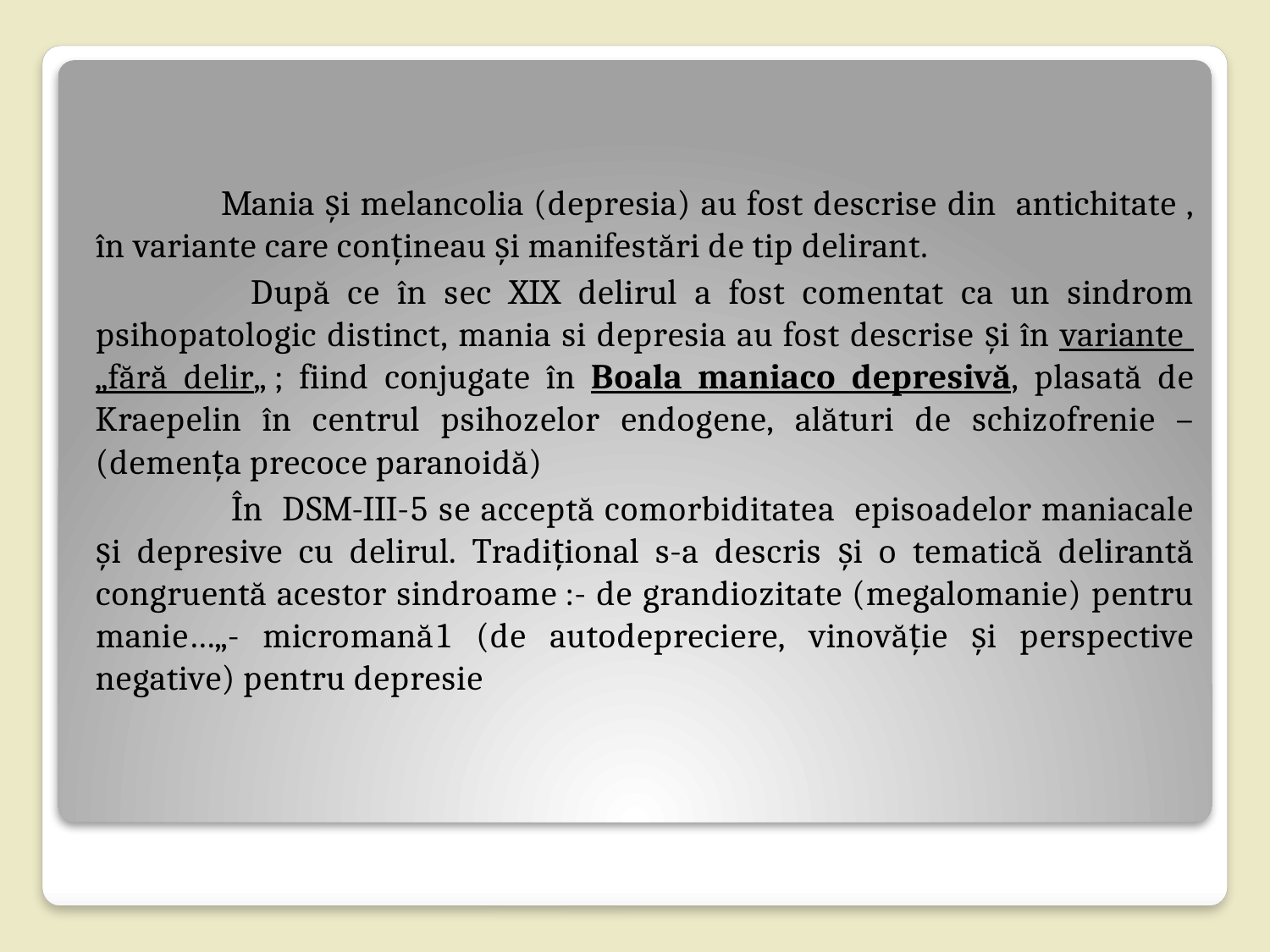

Mania și melancolia (depresia) au fost descrise din  antichitate , în variante care conțineau și manifestări de tip delirant.
   	După ce în sec XIX delirul a fost comentat ca un sindrom psihopatologic distinct, mania si depresia au fost descrise și în variante  „fără delir„ ; fiind conjugate în Boala maniaco depresivă, plasată de Kraepelin în centrul psihozelor endogene, alături de schizofrenie – (demența precoce paranoidă)
     	În  DSM-III-5 se acceptă comorbiditatea  episoadelor maniacale și depresive cu delirul. Tradițional s-a descris și o tematică delirantă congruentă acestor sindroame :- de grandiozitate (megalomanie) pentru manie…„- micromană1 (de autodepreciere, vinovăție și perspective negative) pentru depresie